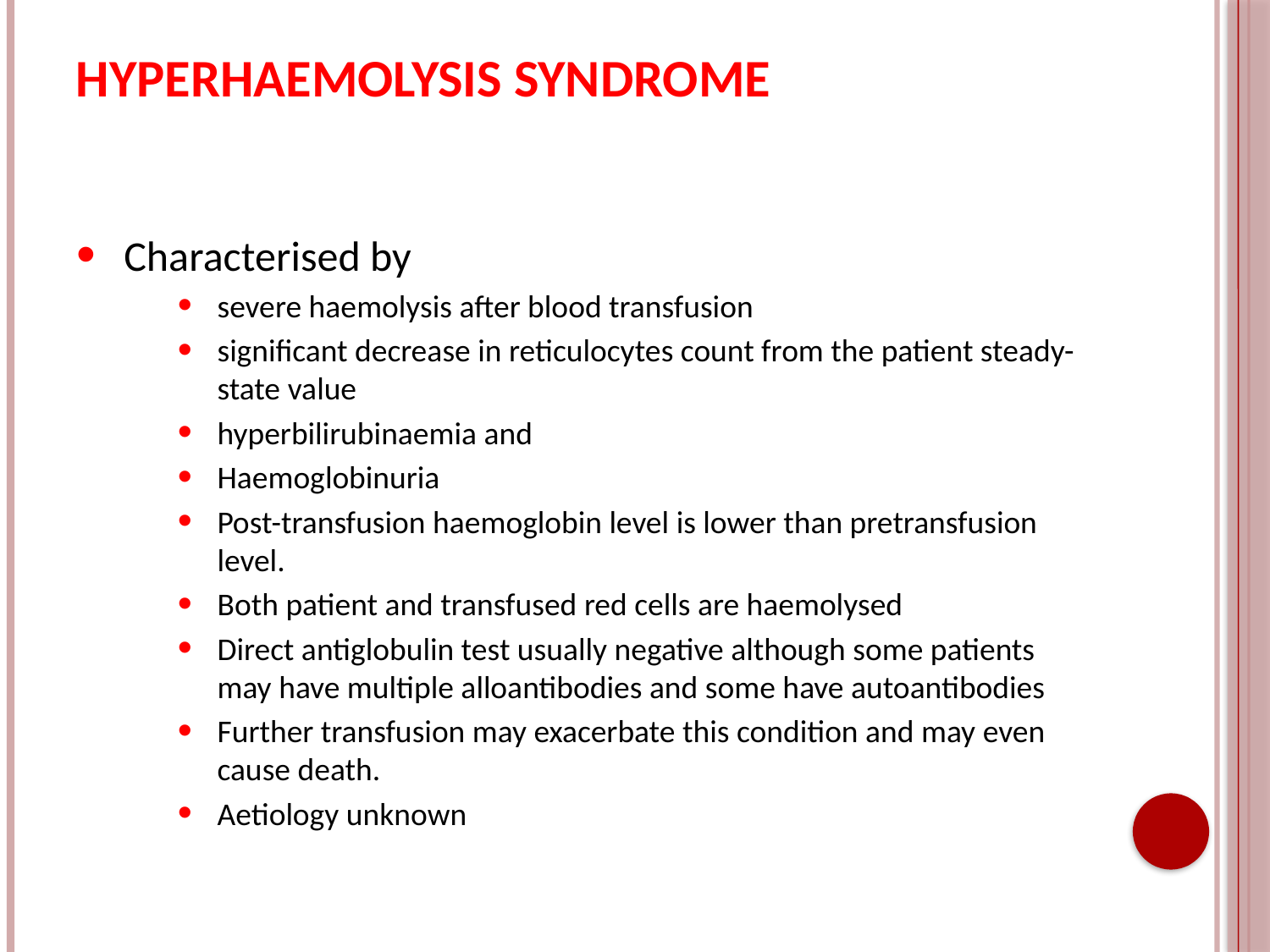

# Hyperhaemolysis syndrome
Characterised by
severe haemolysis after blood transfusion
significant decrease in reticulocytes count from the patient steady-state value
hyperbilirubinaemia and
Haemoglobinuria
Post-transfusion haemoglobin level is lower than pretransfusion level.
Both patient and transfused red cells are haemolysed
Direct antiglobulin test usually negative although some patients may have multiple alloantibodies and some have autoantibodies
Further transfusion may exacerbate this condition and may even cause death.
Aetiology unknown